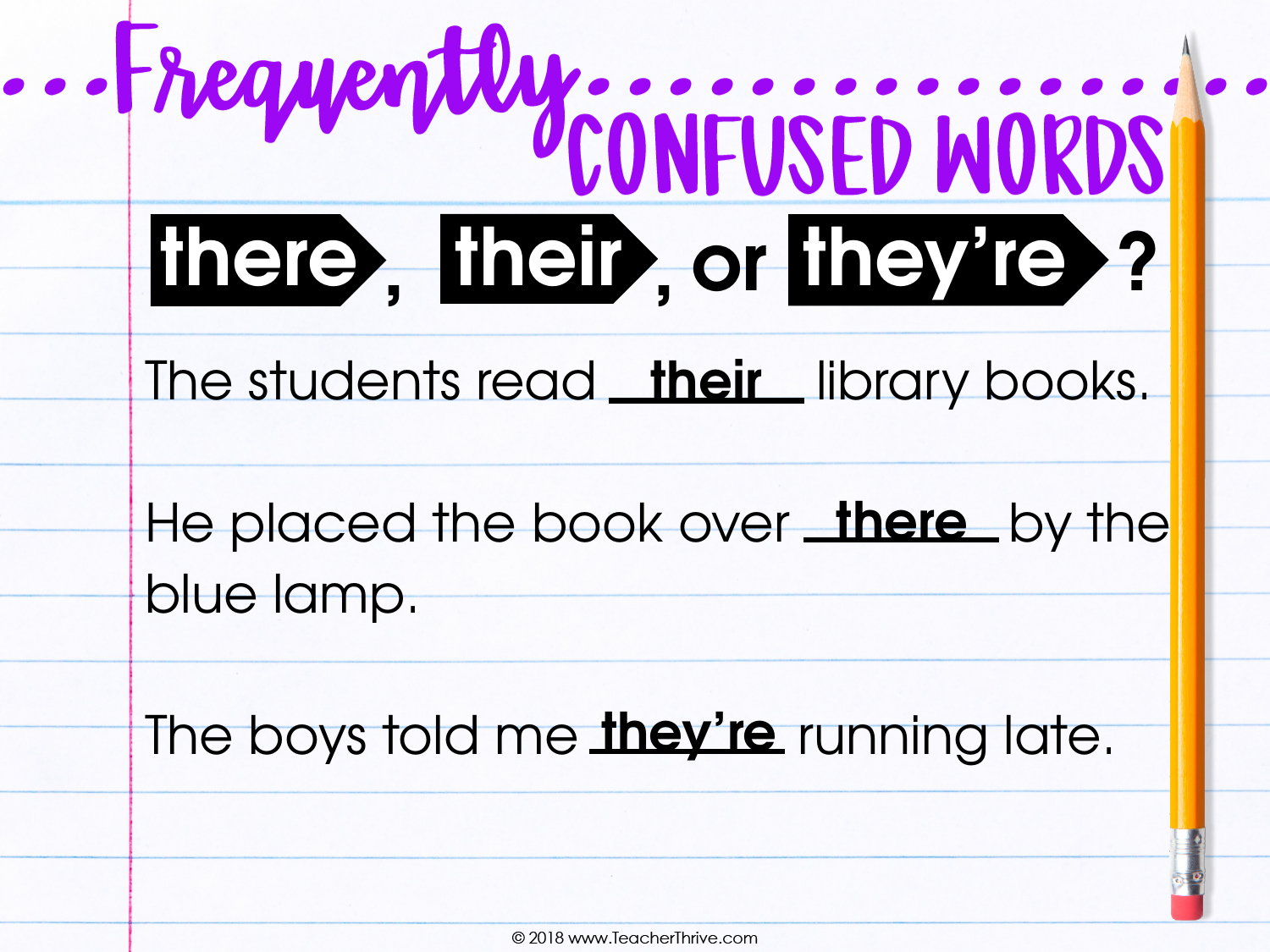

there

their

they’re

or
?
,
,
The students read               library books.

He placed the book over               by the blue lamp.

The boys told me               running late.
their
there
they’re